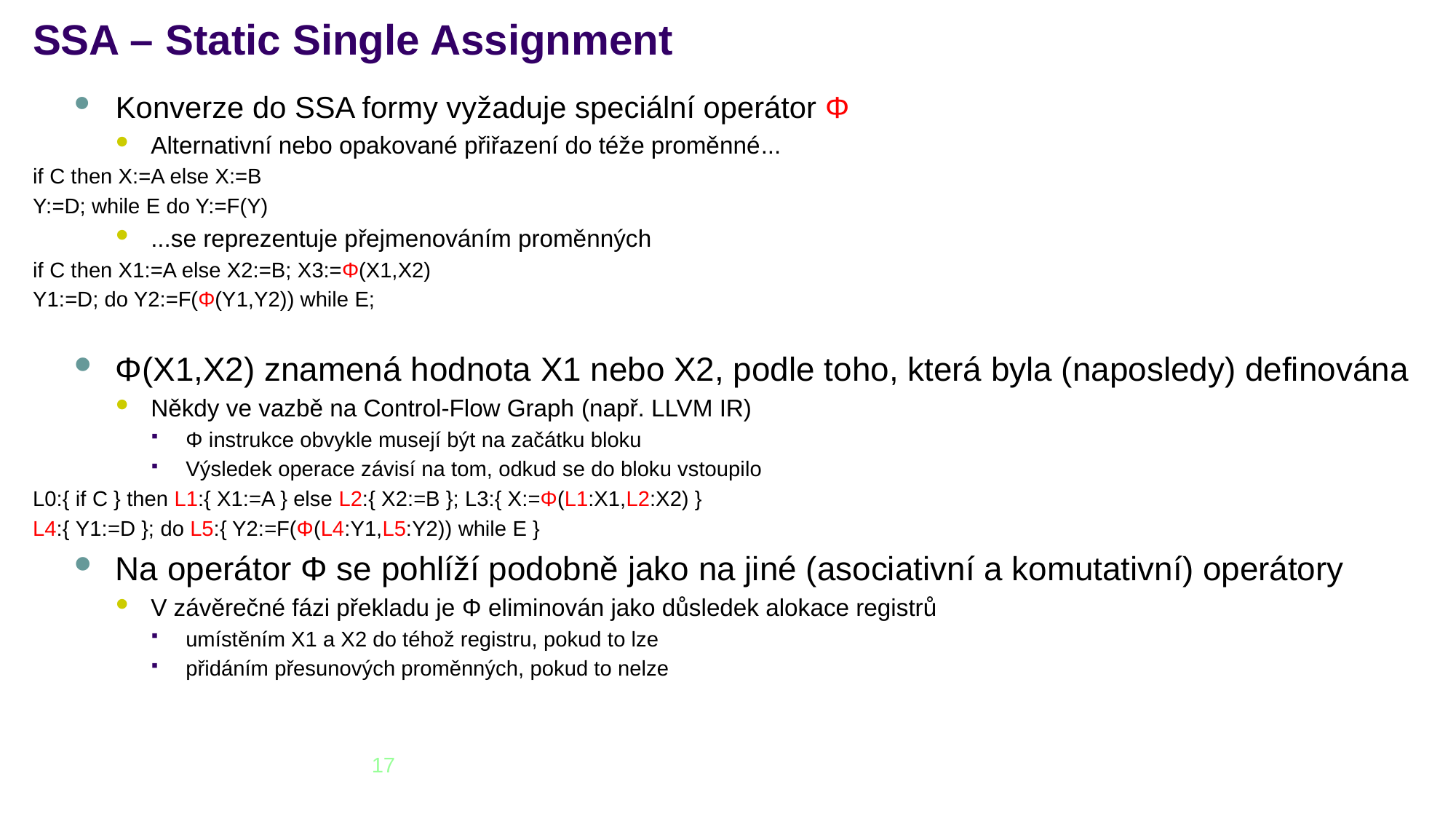

# SSA – Static Single Assignment
Konverze do SSA formy vyžaduje speciální operátor Φ
Alternativní nebo opakované přiřazení do téže proměnné...
if C then X:=A else X:=B
Y:=D; while E do Y:=F(Y)
...se reprezentuje přejmenováním proměnných
if C then X1:=A else X2:=B; X3:=Φ(X1,X2)
Y1:=D; do Y2:=F(Φ(Y1,Y2)) while E;

Φ(X1,X2) znamená hodnota X1 nebo X2, podle toho, která byla (naposledy) definována
Někdy ve vazbě na Control-Flow Graph (např. LLVM IR)
Φ instrukce obvykle musejí být na začátku bloku
Výsledek operace závisí na tom, odkud se do bloku vstoupilo
L0:{ if C } then L1:{ X1:=A } else L2:{ X2:=B }; L3:{ X:=Φ(L1:X1,L2:X2) }
L4:{ Y1:=D }; do L5:{ Y2:=F(Φ(L4:Y1,L5:Y2)) while E }
Na operátor Φ se pohlíží podobně jako na jiné (asociativní a komutativní) operátory
V závěrečné fázi překladu je Φ eliminován jako důsledek alokace registrů
umístěním X1 a X2 do téhož registru, pokud to lze
přidáním přesunových proměnných, pokud to nelze

17